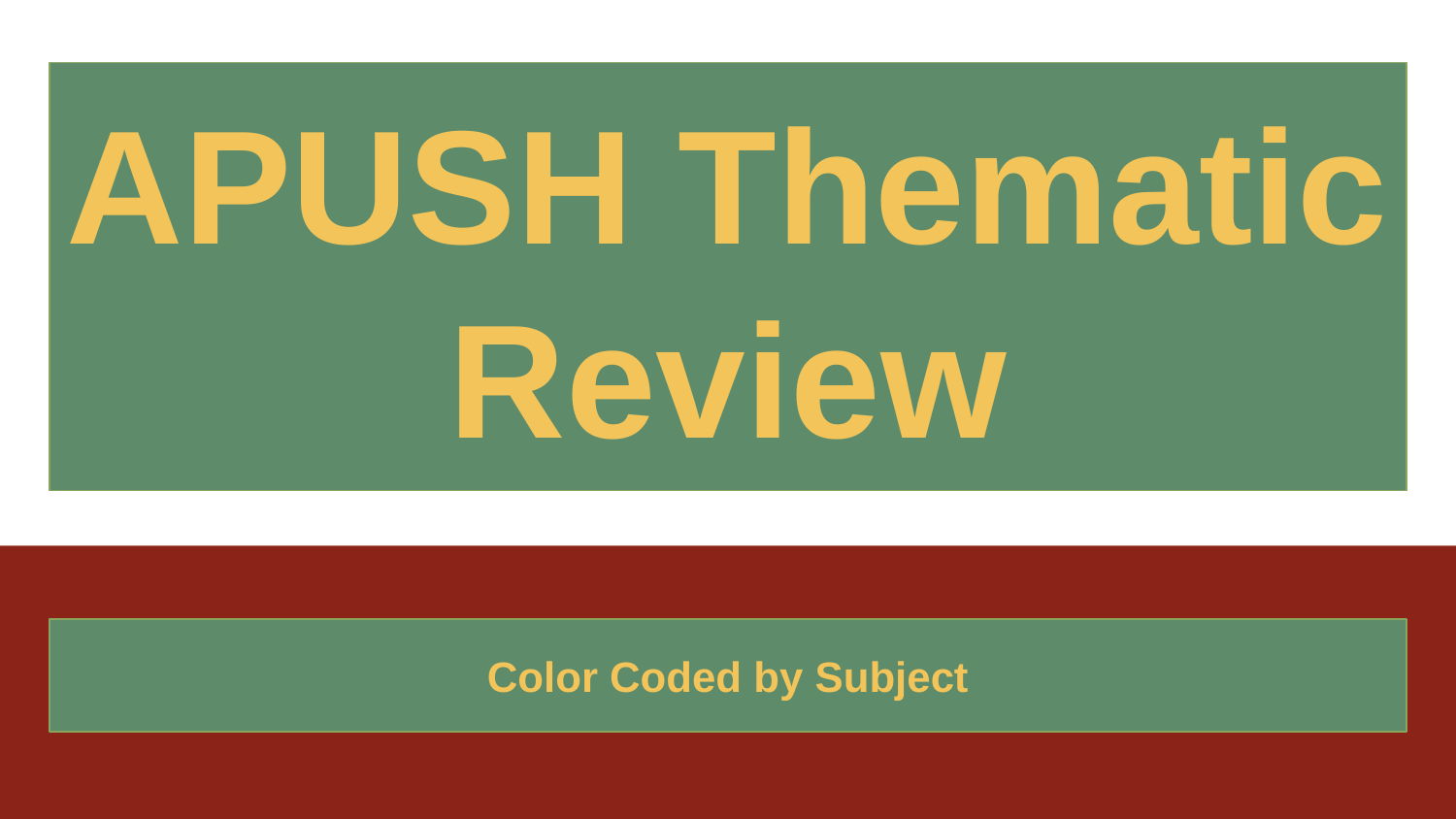

# APUSH Thematic Review
Color Coded by Subject